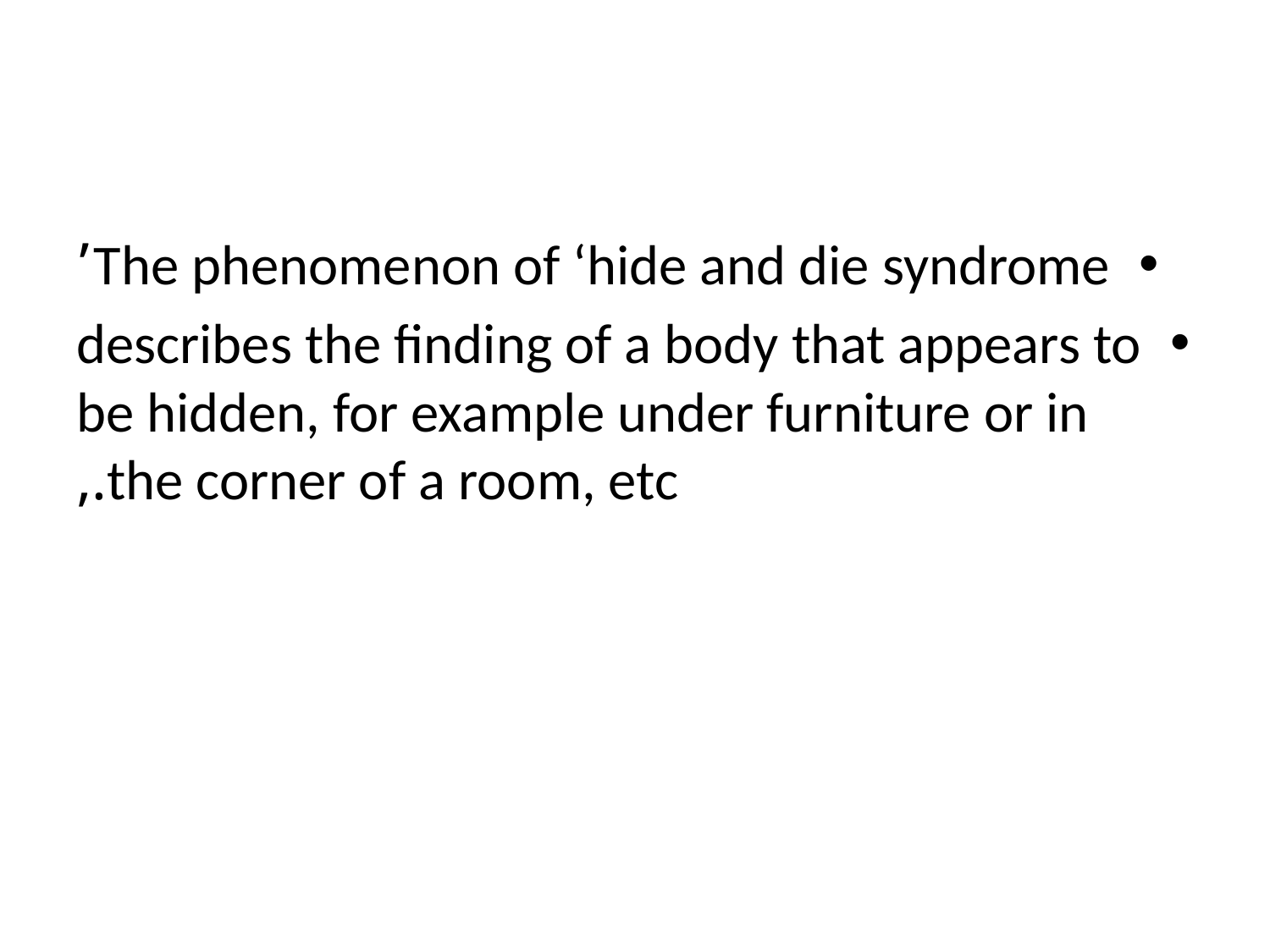

The phenomenon of ‘hide and die syndrome’
describes the finding of a body that appears to be hidden, for example under furniture or in the corner of a room, etc.,